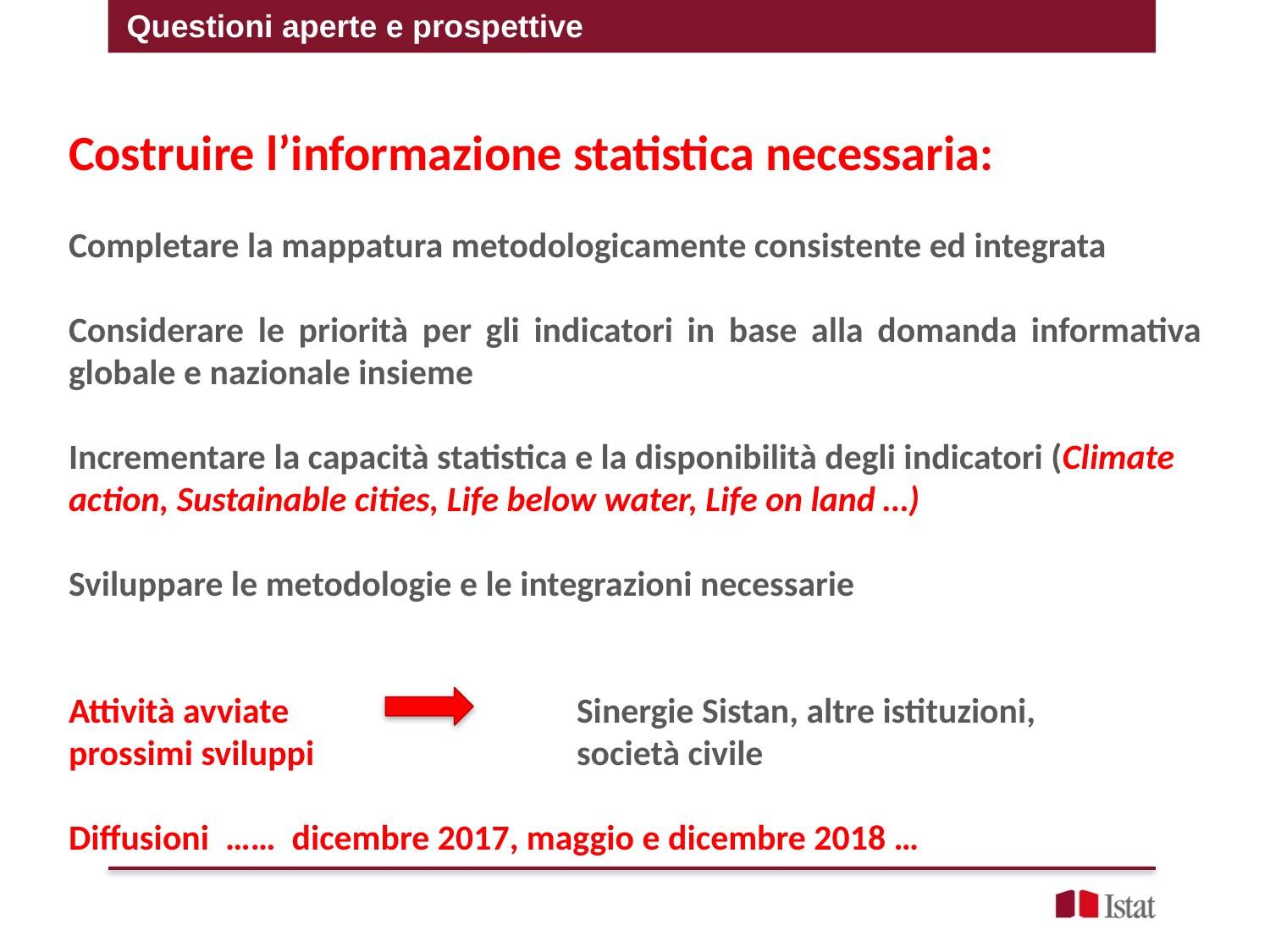

Questioni aperte e prospettive
Costruire l’informazione statistica necessaria:

Completare la mappatura metodologicamente consistente ed integrata

Considerare le priorità per gli indicatori in base alla domanda informativa globale e nazionale insieme

Incrementare la capacità statistica e la disponibilità degli indicatori (Climate action, Sustainable cities, Life below water, Life on land …)

Sviluppare le metodologie e le integrazioni necessarie

Attività avviate 			Sinergie Sistan, altre istituzioni,
prossimi sviluppi          		società civile

Diffusioni  ……  dicembre 2017, maggio e dicembre 2018 …